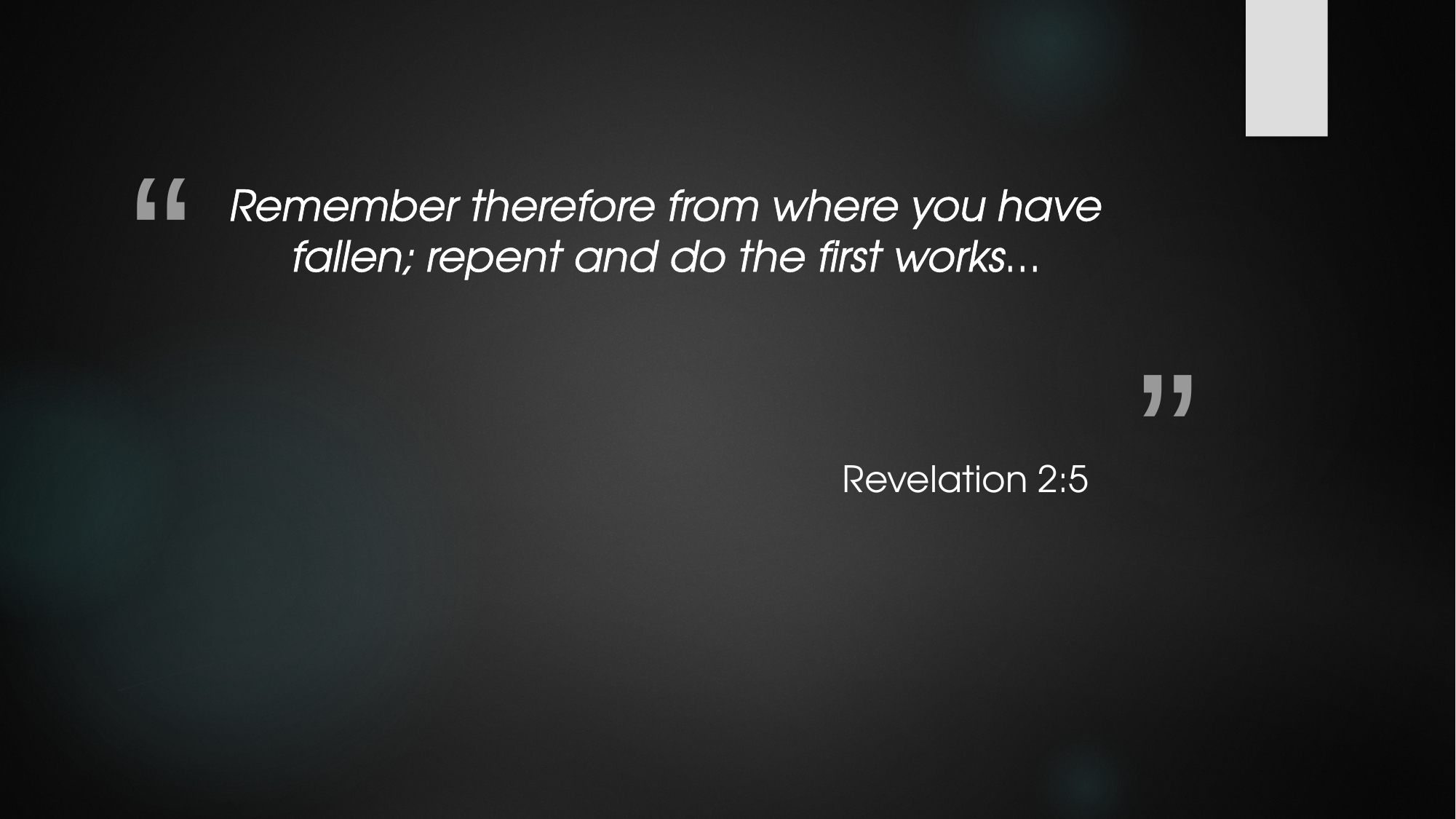

# Remember therefore from where you have fallen; repent and do the first works…
Revelation 2:5